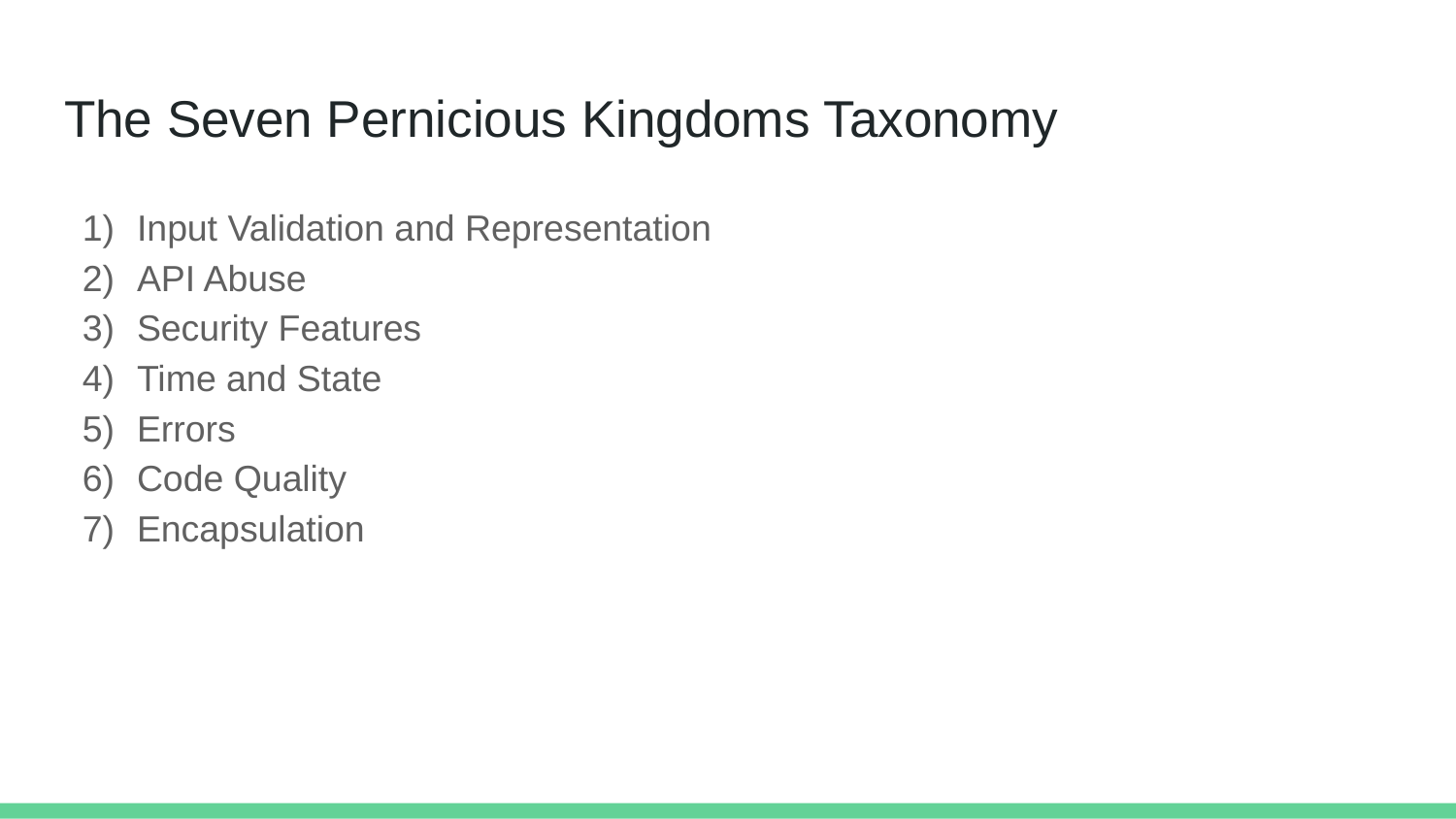

# The Seven Pernicious Kingdoms Taxonomy
Input Validation and Representation
API Abuse
Security Features
Time and State
Errors
Code Quality
Encapsulation